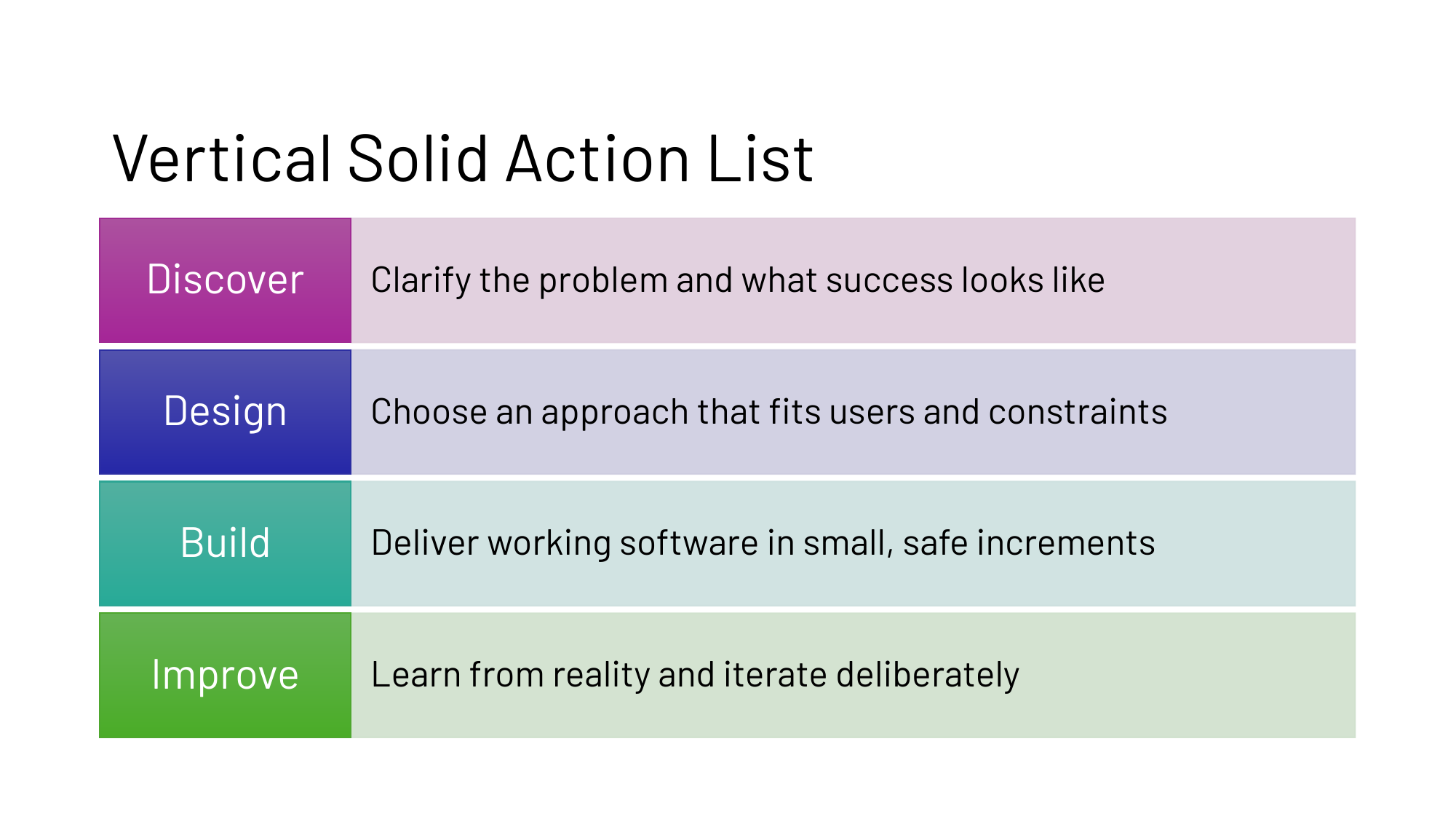

# Vertical Solid Action List
Clarify the problem and what success looks like
Discover
Choose an approach that fits users and constraints
Design
Deliver working software in small, safe increments
Build
Learn from reality and iterate deliberately
Improve